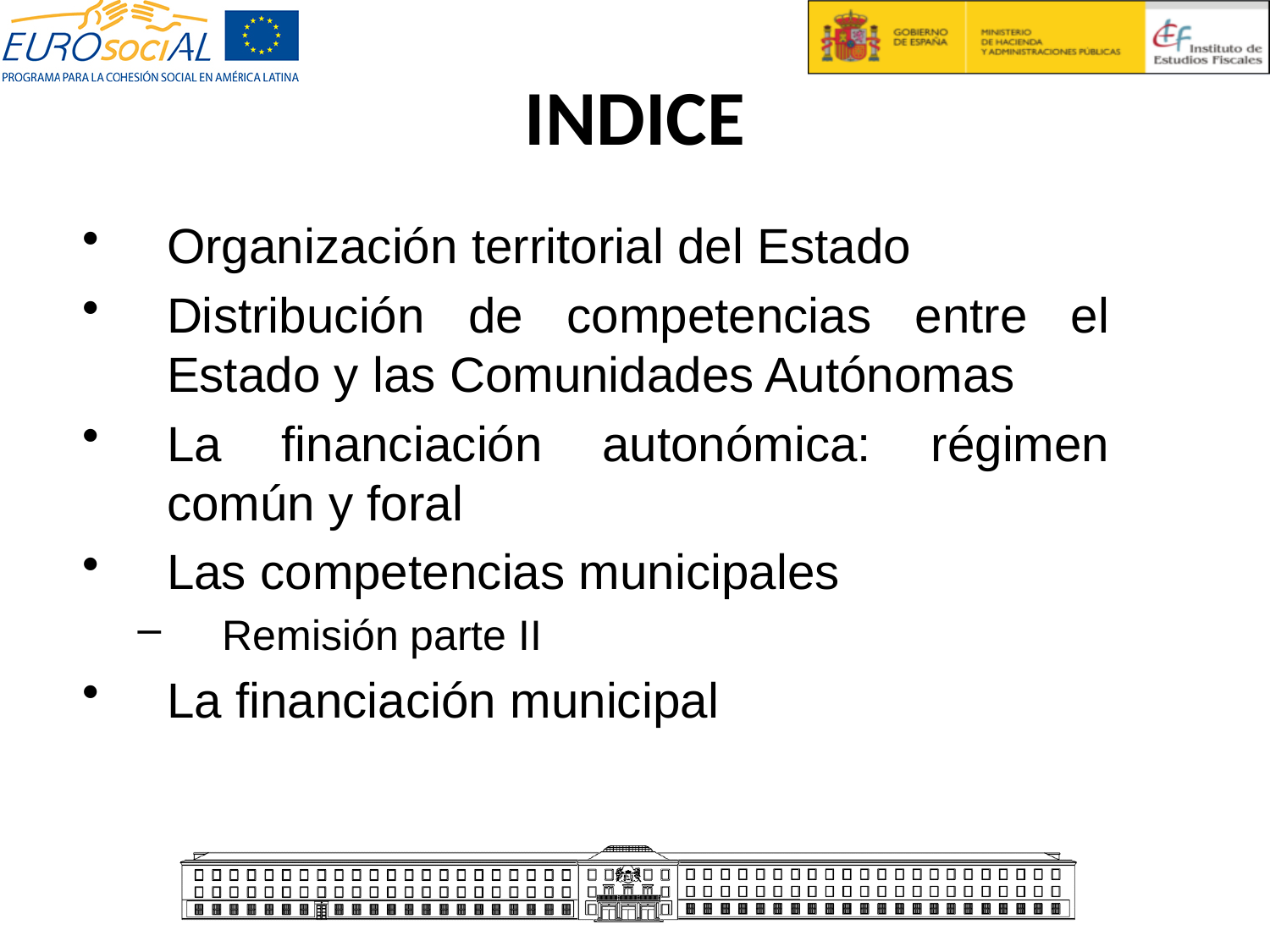

INDICE
Organización territorial del Estado
Distribución de competencias entre el Estado y las Comunidades Autónomas
La financiación autonómica: régimen común y foral
Las competencias municipales
Remisión parte II
La financiación municipal